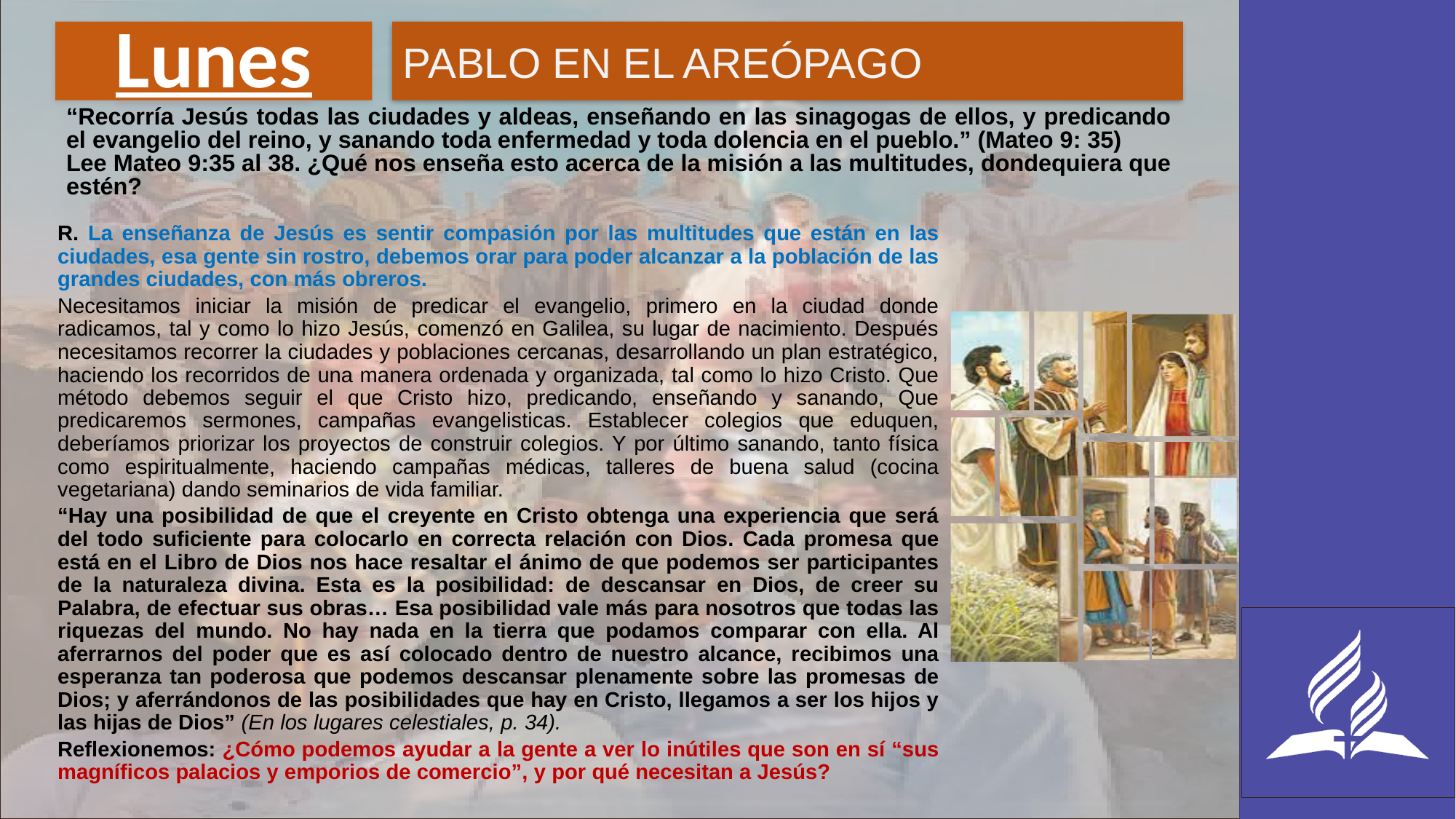

# Lunes
PABLO EN EL AREÓPAGO
“Recorría Jesús todas las ciudades y aldeas, enseñando en las sinagogas de ellos, y predicando el evangelio del reino, y sanando toda enfermedad y toda dolencia en el pueblo.” (Mateo 9: 35)
Lee Mateo 9:35 al 38. ¿Qué nos enseña esto acerca de la misión a las multitudes, dondequiera que estén?

R. La enseñanza de Jesús es sentir compasión por las multitudes que están en las ciudades, esa gente sin rostro, debemos orar para poder alcanzar a la población de las grandes ciudades, con más obreros.
Necesitamos iniciar la misión de predicar el evangelio, primero en la ciudad donde radicamos, tal y como lo hizo Jesús, comenzó en Galilea, su lugar de nacimiento. Después necesitamos recorrer la ciudades y poblaciones cercanas, desarrollando un plan estratégico, haciendo los recorridos de una manera ordenada y organizada, tal como lo hizo Cristo. Que método debemos seguir el que Cristo hizo, predicando, enseñando y sanando, Que predicaremos sermones, campañas evangelisticas. Establecer colegios que eduquen, deberíamos priorizar los proyectos de construir colegios. Y por último sanando, tanto física como espiritualmente, haciendo campañas médicas, talleres de buena salud (cocina vegetariana) dando seminarios de vida familiar.
“Hay una posibilidad de que el creyente en Cristo obtenga una experiencia que será del todo suficiente para colocarlo en correcta relación con Dios. Cada promesa que está en el Libro de Dios nos hace resaltar el ánimo de que podemos ser participantes de la naturaleza divina. Esta es la posibilidad: de descansar en Dios, de creer su Palabra, de efectuar sus obras… Esa posibilidad vale más para nosotros que todas las riquezas del mundo. No hay nada en la tierra que podamos comparar con ella. Al aferrarnos del poder que es así colocado dentro de nuestro alcance, recibimos una esperanza tan poderosa que podemos descansar plenamente sobre las promesas de Dios; y aferrándonos de las posibilidades que hay en Cristo, llegamos a ser los hijos y las hijas de Dios” (En los lugares celestiales, p. 34).
Reflexionemos: ¿Cómo podemos ayudar a la gente a ver lo inútiles que son en sí “sus magníficos palacios y emporios de comercio”, y por qué necesitan a Jesús?